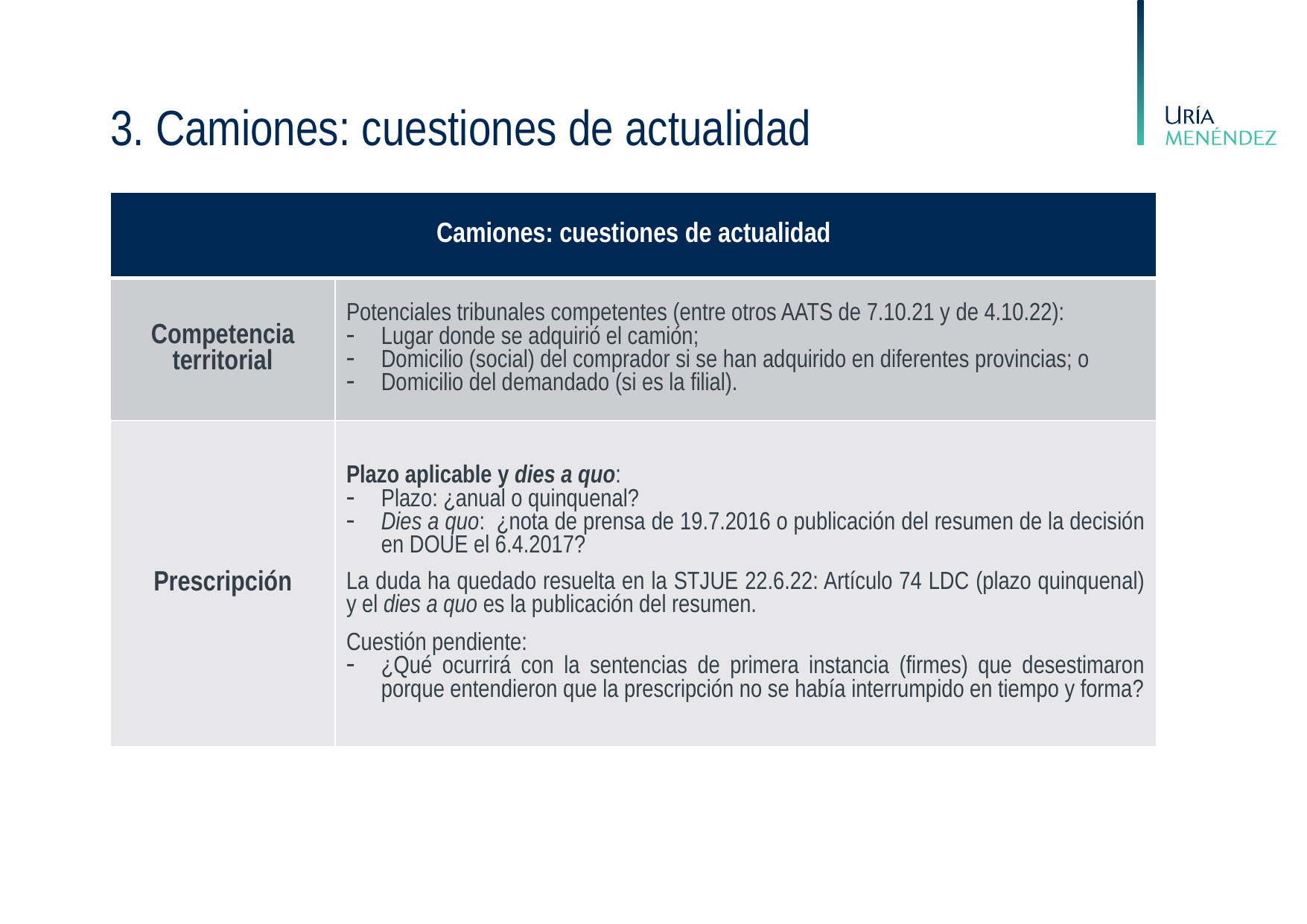

# 3. Camiones: cuestiones de actualidad
| Camiones: cuestiones de actualidad |  |
| --- | --- |
| Competencia territorial | Potenciales tribunales competentes (entre otros AATS de 7.10.21 y de 4.10.22): Lugar donde se adquirió el camión; Domicilio (social) del comprador si se han adquirido en diferentes provincias; o Domicilio del demandado (si es la filial). |
| Prescripción | Plazo aplicable y dies a quo: Plazo: ¿anual o quinquenal? Dies a quo: ¿nota de prensa de 19.7.2016 o publicación del resumen de la decisión en DOUE el 6.4.2017? La duda ha quedado resuelta en la STJUE 22.6.22: Artículo 74 LDC (plazo quinquenal) y el dies a quo es la publicación del resumen. Cuestión pendiente: ¿Qué ocurrirá con la sentencias de primera instancia (firmes) que desestimaron porque entendieron que la prescripción no se había interrumpido en tiempo y forma? |